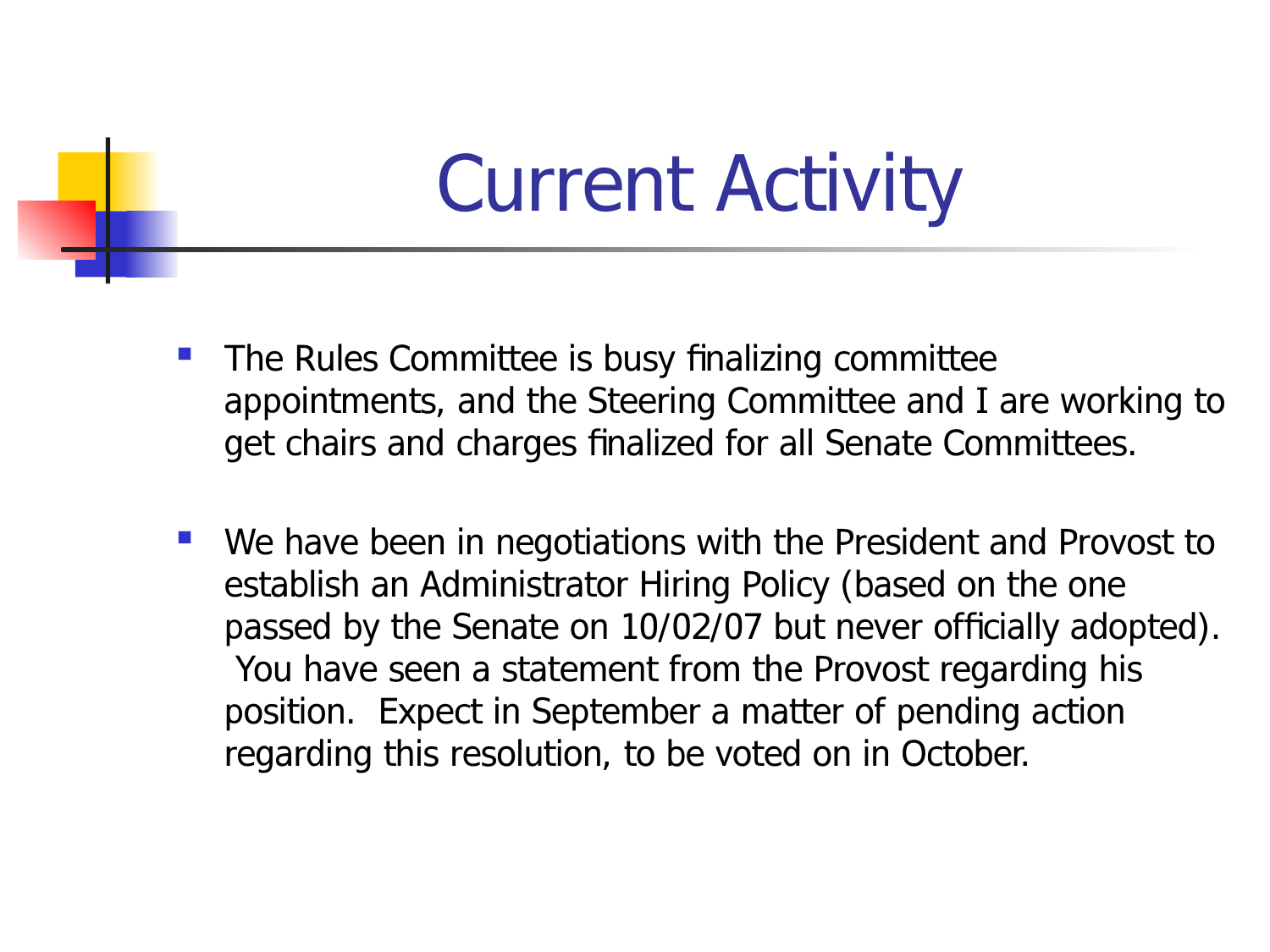

# Current Activity

The Rules Committee is busy finalizing committee appointments, and the Steering Committee and I are working to get chairs and charges finalized for all Senate Committees.

We have been in negotiations with the President and Provost to establish an Administrator Hiring Policy (based on the one passed by the Senate on 10/02/07 but never officially adopted).  You have seen a statement from the Provost regarding his position.  Expect in September a matter of pending action regarding this resolution, to be voted on in October.